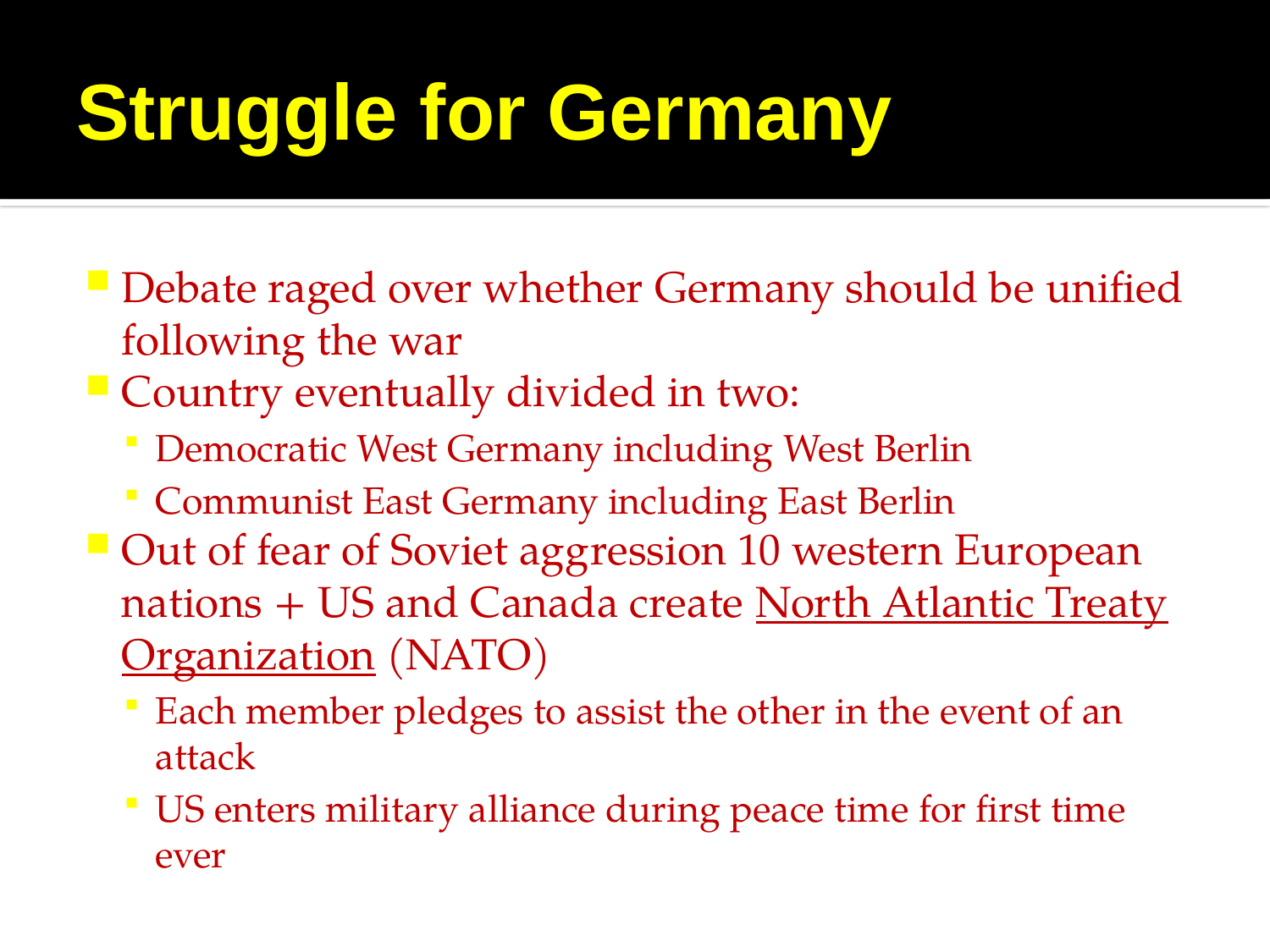

# Struggle for Germany
Debate raged over whether Germany should be unified following the war
Country eventually divided in two:
Democratic West Germany including West Berlin
Communist East Germany including East Berlin
Out of fear of Soviet aggression 10 western European nations + US and Canada create North Atlantic Treaty Organization (NATO)
Each member pledges to assist the other in the event of an attack
US enters military alliance during peace time for first time ever